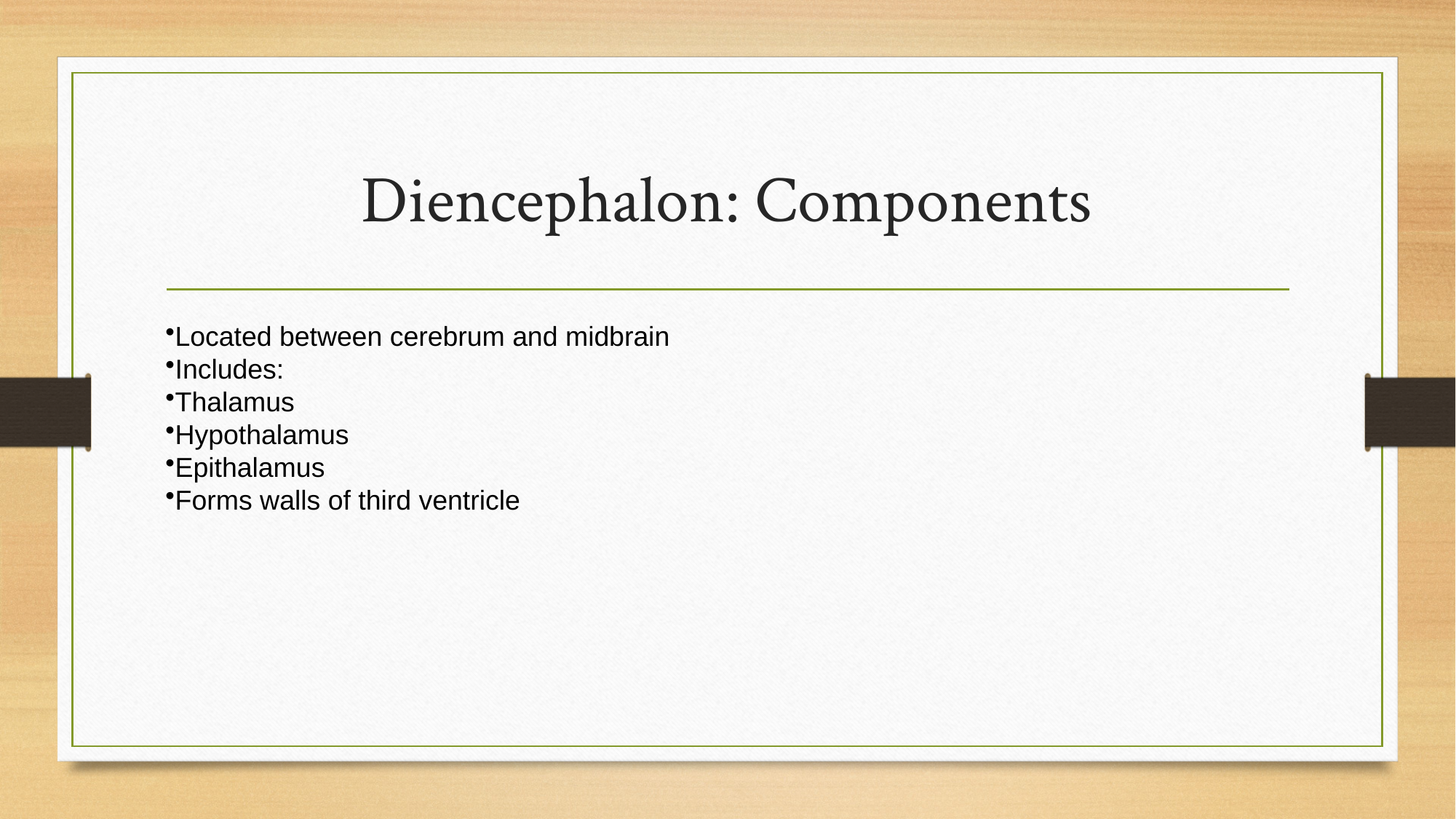

# Diencephalon: Components
Located between cerebrum and midbrain
Includes:
Thalamus
Hypothalamus
Epithalamus
Forms walls of third ventricle